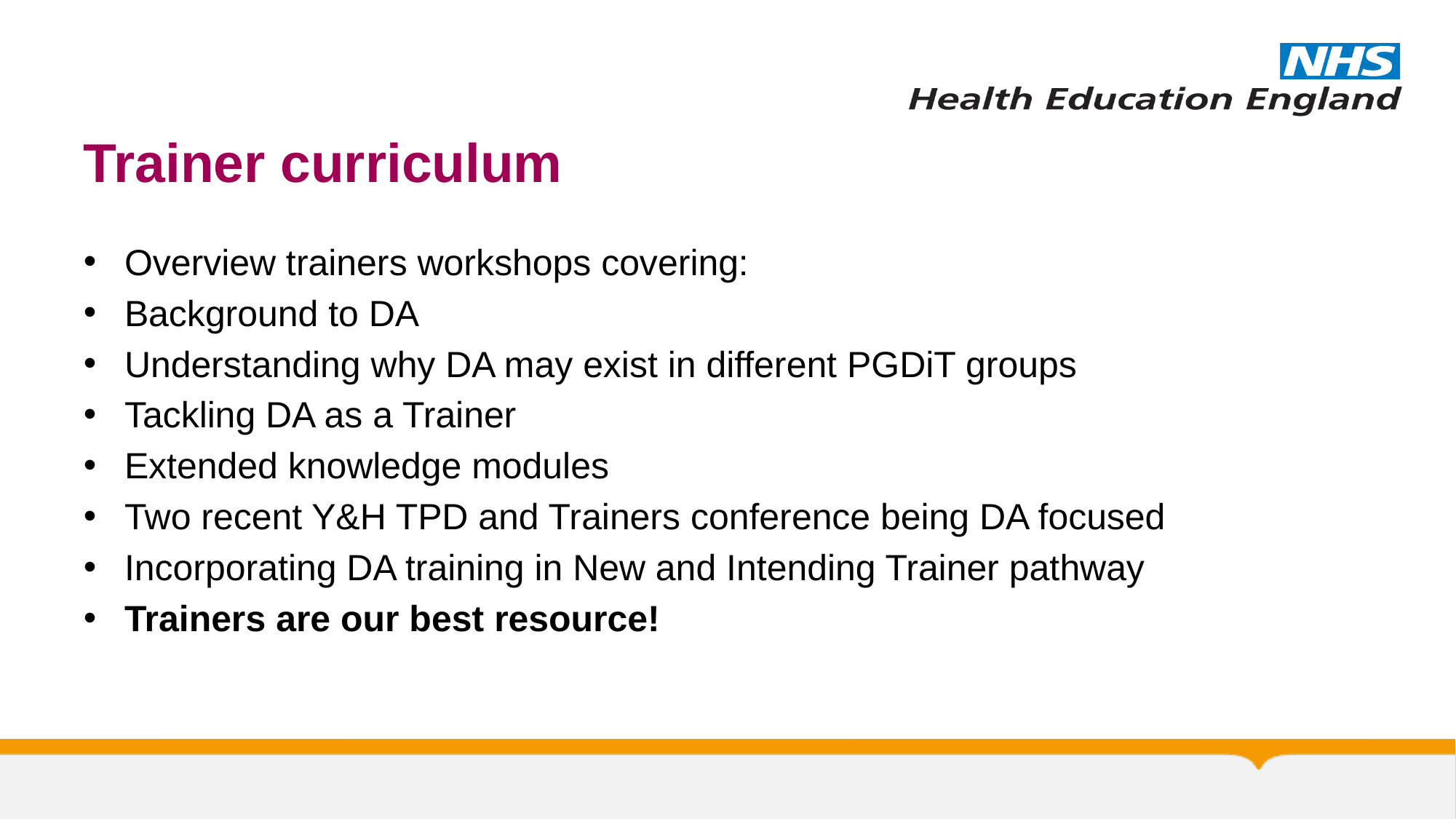

# Trainer curriculum
Overview trainers workshops covering:
Background to DA
Understanding why DA may exist in different PGDiT groups
Tackling DA as a Trainer
Extended knowledge modules
Two recent Y&H TPD and Trainers conference being DA focused
Incorporating DA training in New and Intending Trainer pathway
Trainers are our best resource!